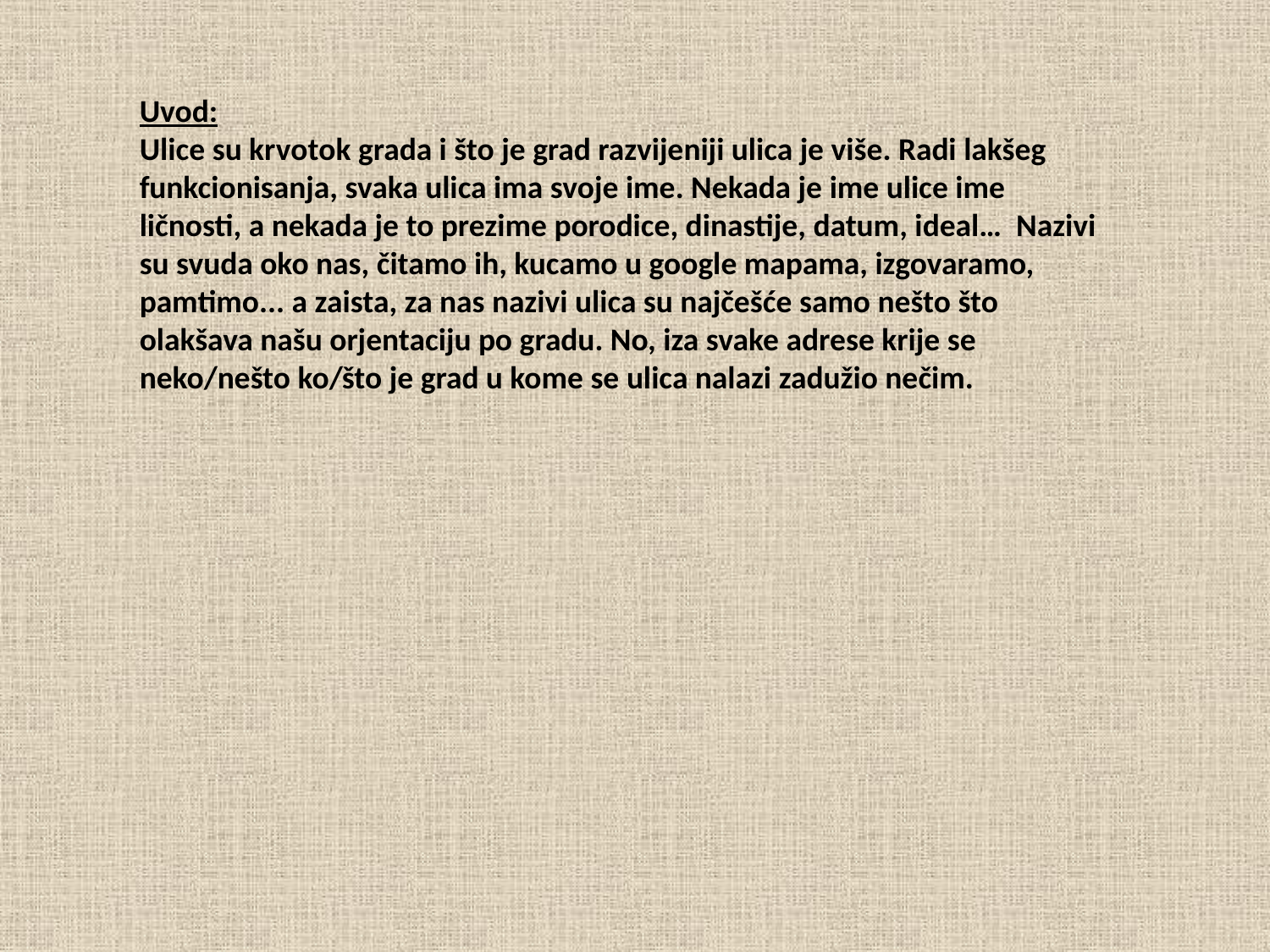

Uvod:
Ulice su krvotok grada i što je grad razvijeniji ulica je više. Radi lakšeg  funkcionisanja, svaka ulica ima svoje ime. Nekada je ime ulice ime ličnosti, a nekada je to prezime porodice, dinastije, datum, ideal…  Nazivi su svuda oko nas, čitamo ih, kucamo u google mapama, izgovaramo, pamtimo... a zaista, za nas nazivi ulica su najčešće samo nešto što olakšava našu orjentaciju po gradu. No, iza svake adrese krije se neko/nešto ko/što je grad u kome se ulica nalazi zadužio nečim.